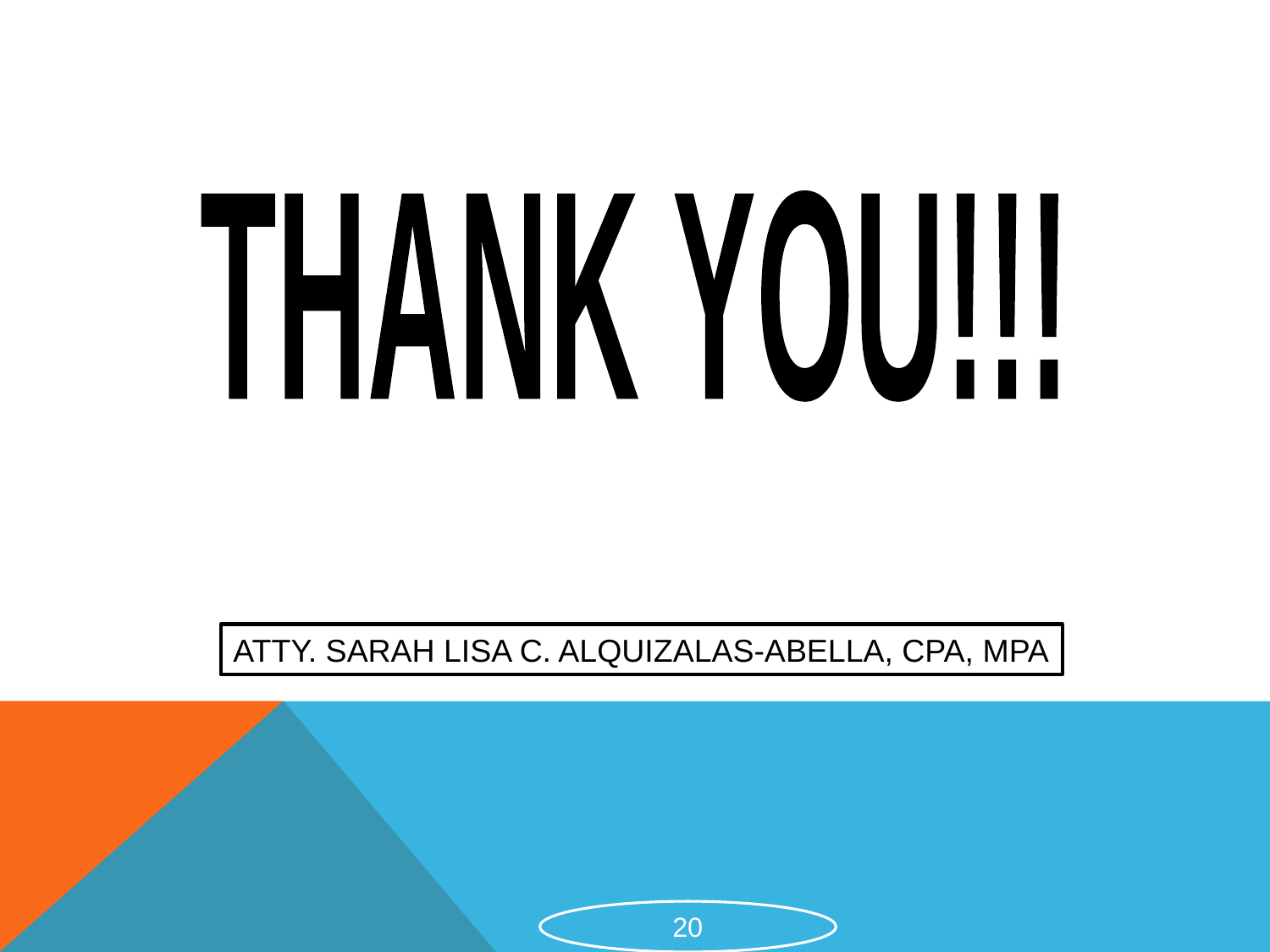

THANK YOU!!!
ATTY. SARAH LISA C. ALQUIZALAS-ABELLA, CPA, MPA
20